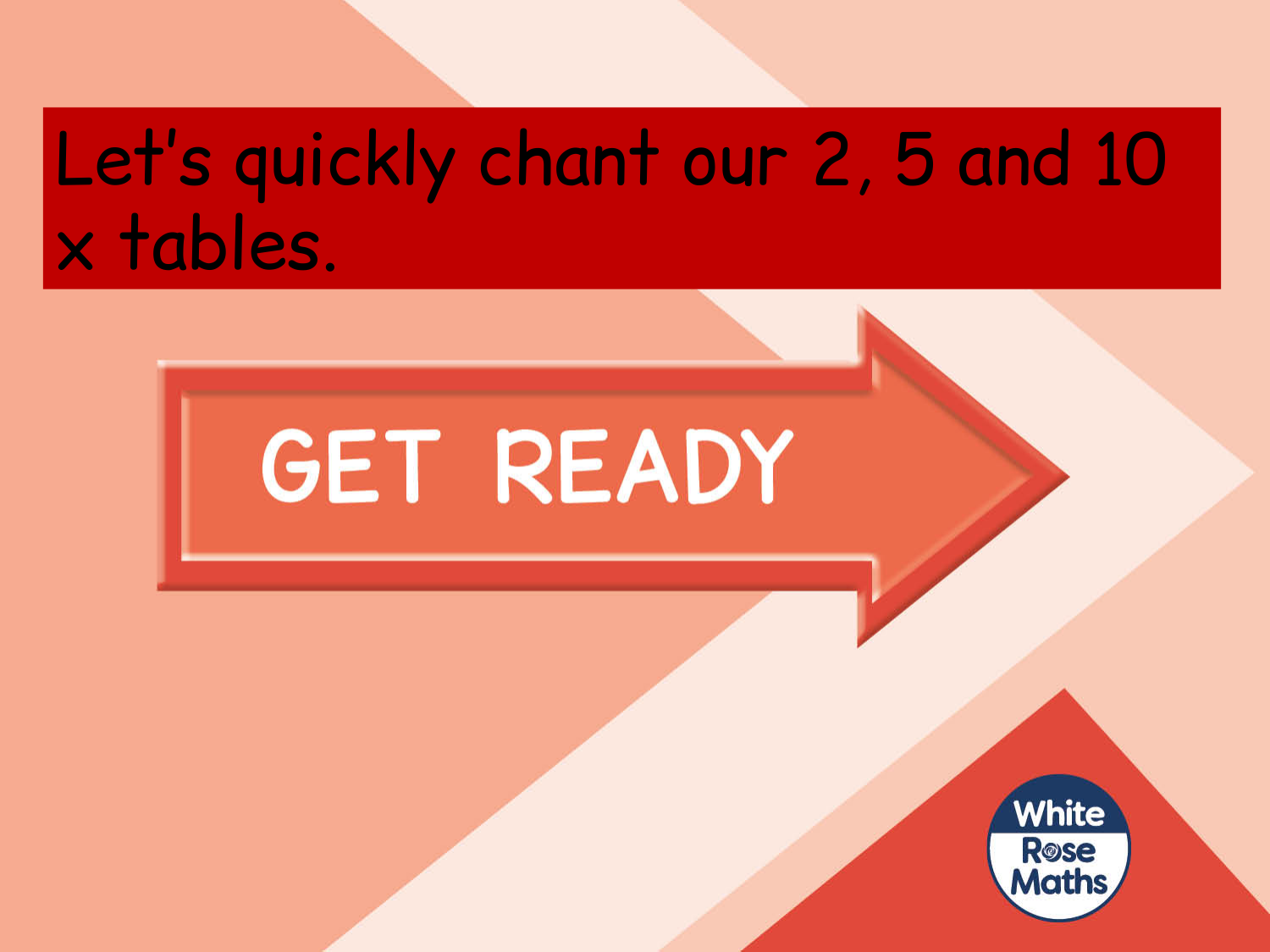

Let’s quickly chant our 2, 5 and 10 x tables.